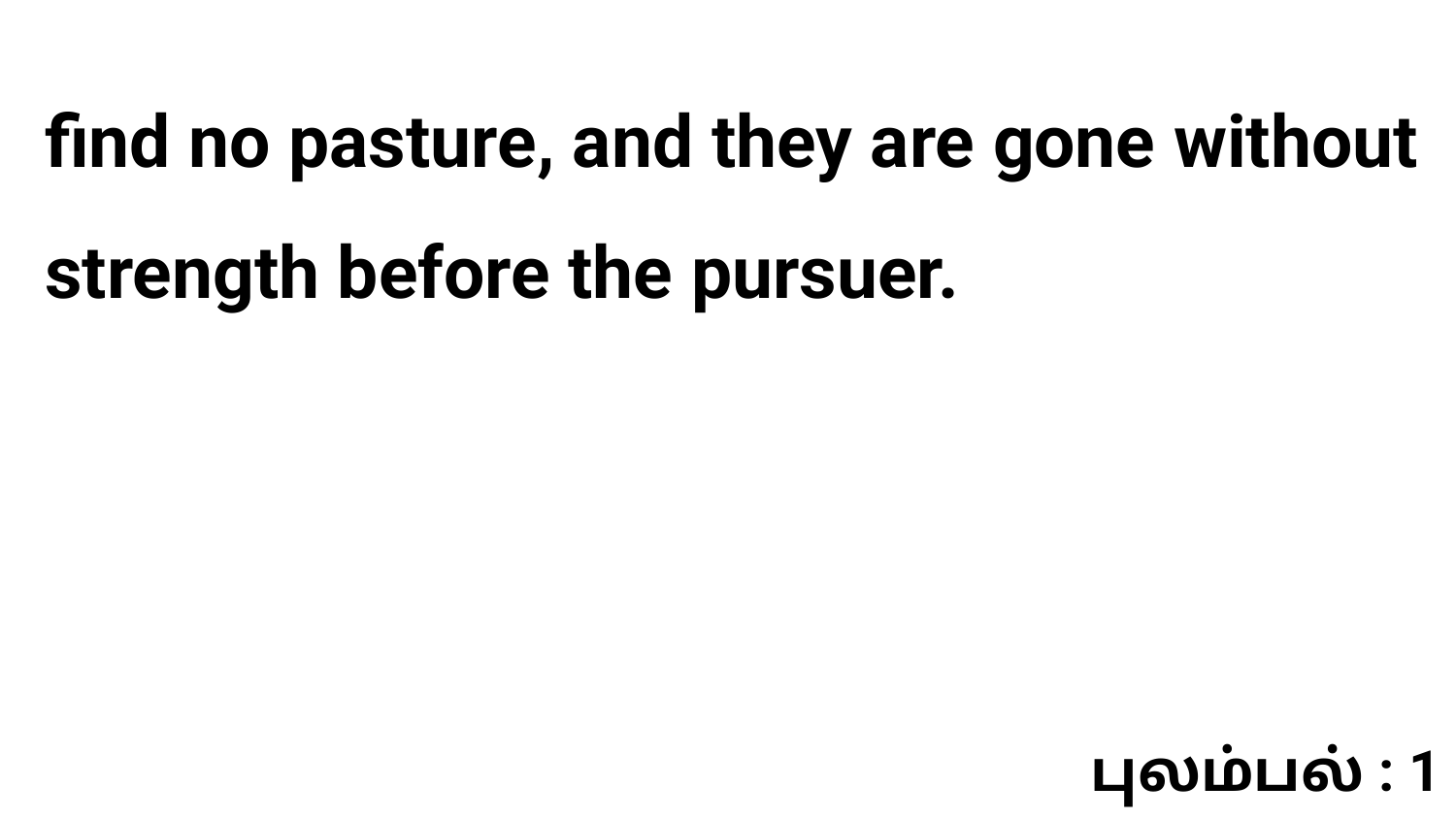

find no pasture, and they are gone without strength before the pursuer.
புலம்பல் : 1